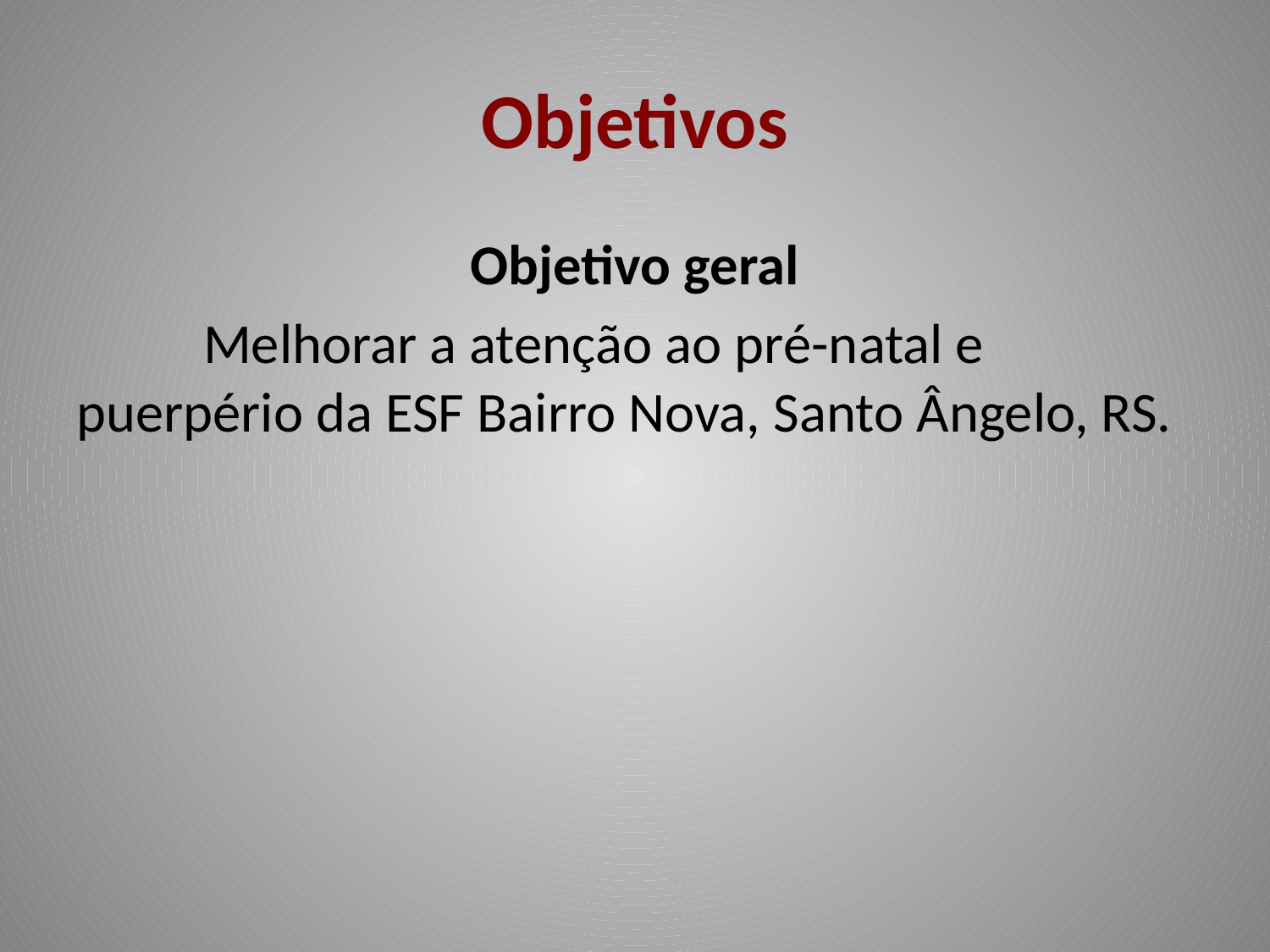

# Objetivos
Objetivo geral
	Melhorar a atenção ao pré-natal e puerpério da ESF Bairro Nova, Santo Ângelo, RS.